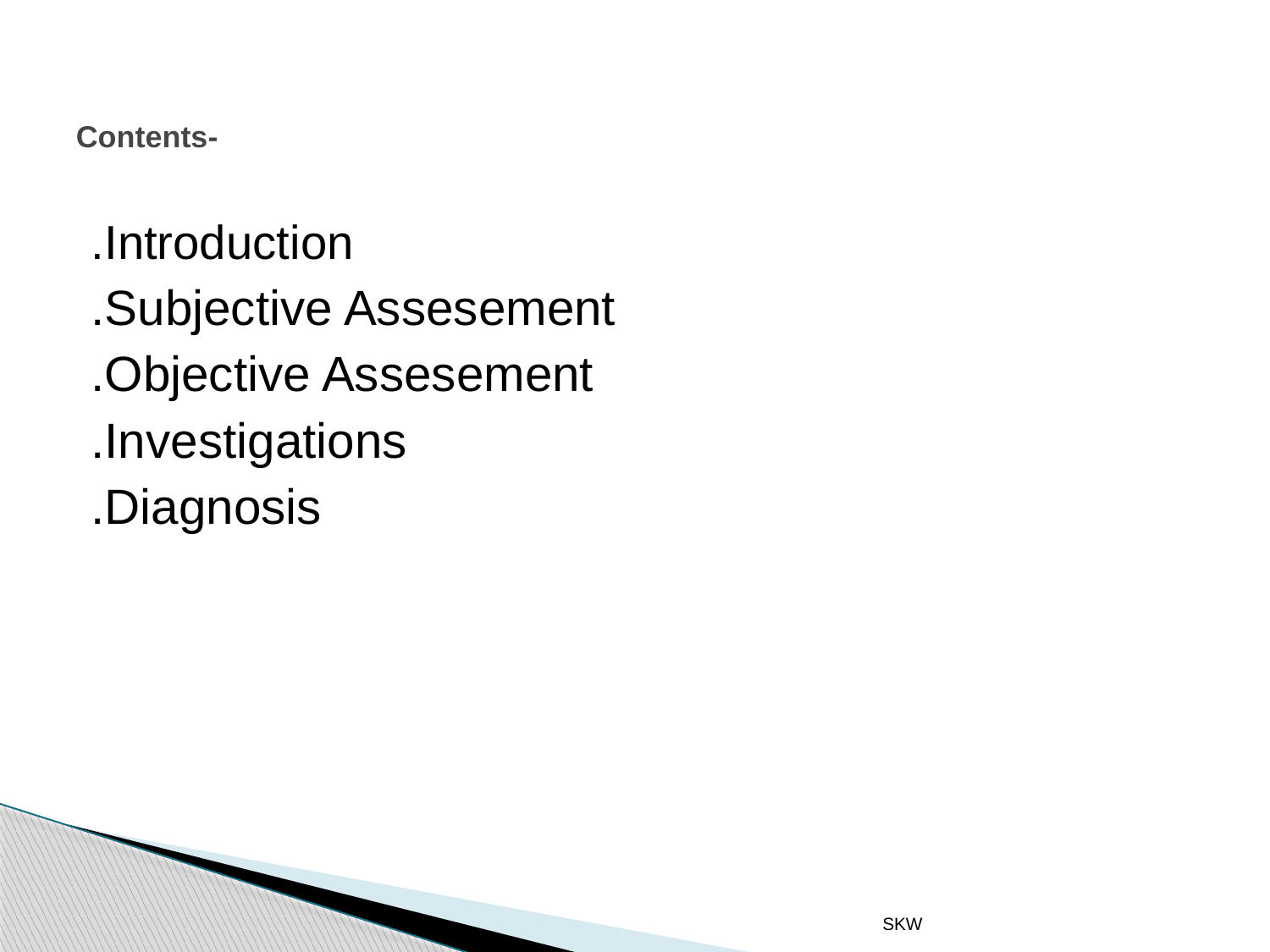

# Contents-
.Introduction
.Subjective Assesement
.Objective Assesement
.Investigations
.Diagnosis
SKW
4